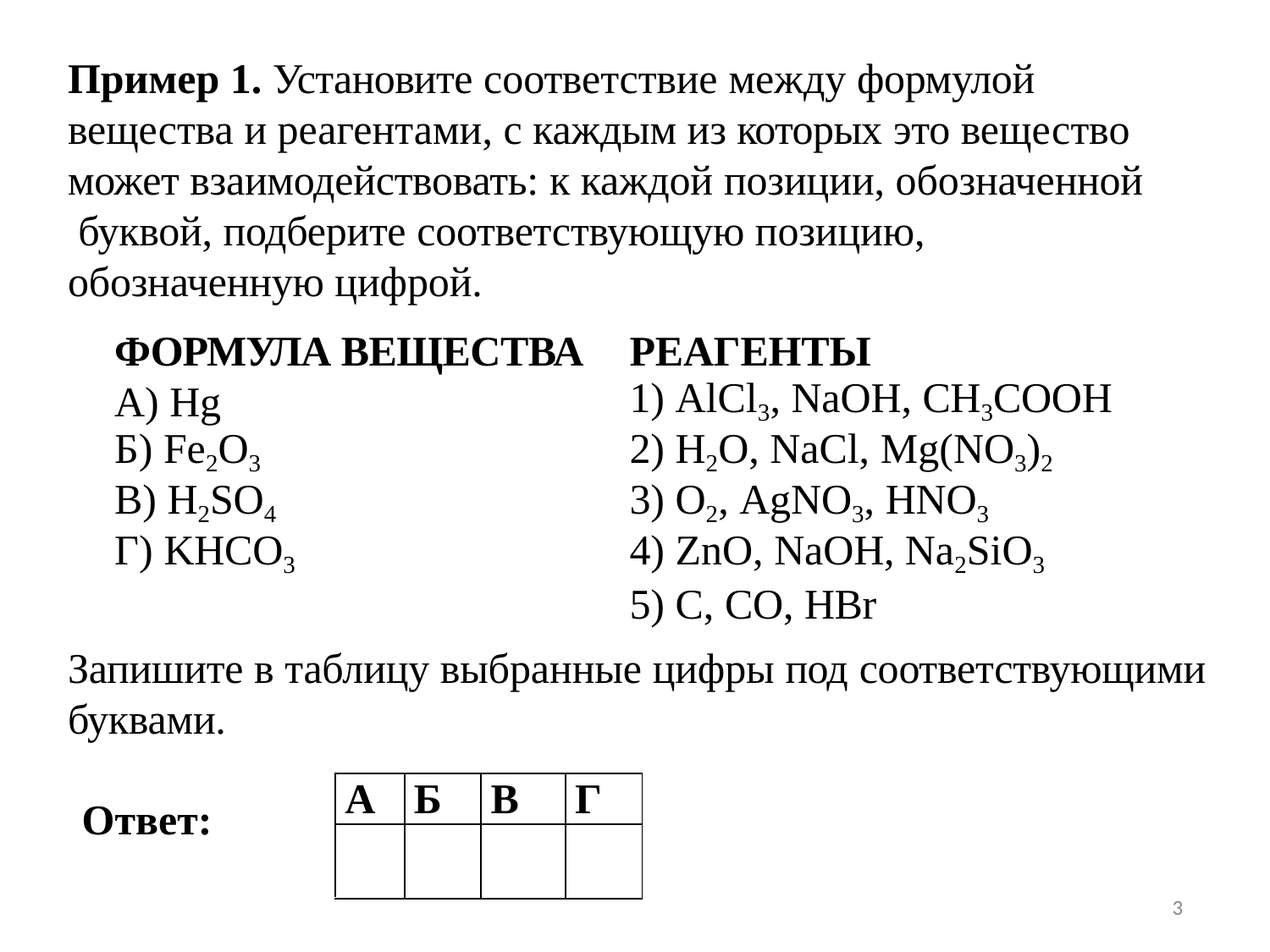

# Пример 1. Установите соответствие между формулой  вещества и реагентами, с каждым из которых это вещество  может взаимодействовать: к каждой позиции, обозначенной  буквой, подберите соответствующую позицию,  обозначенную цифрой.
| ФОРМУЛА ВЕЩЕСТВА | РЕАГЕНТЫ |
| --- | --- |
| А) Hg | 1) AlCl3, NaOH, CH3COOH |
| Б) Fe2O3 | 2) H2O, NaCl, Mg(NO3)2 |
| В) H2SO4 | 3) O2, AgNO3, HNO3 |
| Г) KHCO3 | 4) ZnO, NaOH, Na2SiO3 |
|  | 5) C, CO, HBr |
Запишите в таблицу выбранные цифры под соответствующими
буквами.
| Ответ: | А | Б | В | Г |
| --- | --- | --- | --- | --- |
|  |  |  |  |  |
3